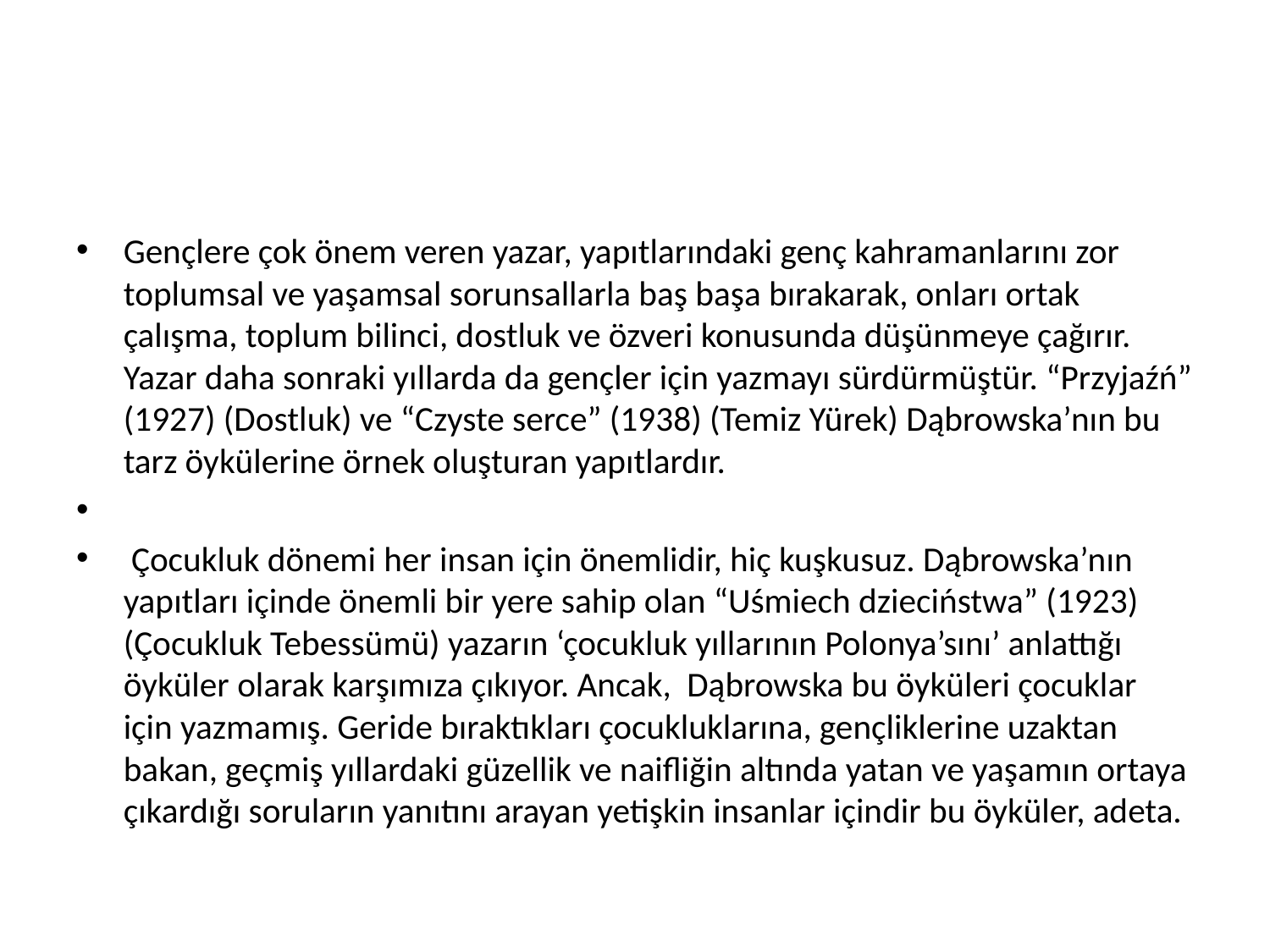

#
Gençlere çok önem veren yazar, yapıtlarındaki genç kahramanlarını zor toplumsal ve yaşamsal sorunsallarla baş başa bırakarak, onları ortak çalışma, toplum bilinci, dostluk ve özveri konusunda düşünmeye çağırır. Yazar daha sonraki yıllarda da gençler için yazmayı sürdürmüştür. “Przyjaźń” (1927) (Dostluk) ve “Czyste serce” (1938) (Temiz Yürek) Dąbrowska’nın bu tarz öykülerine örnek oluşturan yapıtlardır.

 Çocukluk dönemi her insan için önemlidir, hiç kuşkusuz. Dąbrowska’nın yapıtları içinde önemli bir yere sahip olan “Uśmiech dzieciństwa” (1923) (Çocukluk Tebessümü) yazarın ‘çocukluk yıllarının Polonya’sını’ anlattığı öyküler olarak karşımıza çıkıyor. Ancak,  Dąbrowska bu öyküleri çocuklar için yazmamış. Geride bıraktıkları çocukluklarına, gençliklerine uzaktan bakan, geçmiş yıllardaki güzellik ve naifliğin altında yatan ve yaşamın ortaya çıkardığı soruların yanıtını arayan yetişkin insanlar içindir bu öyküler, adeta.